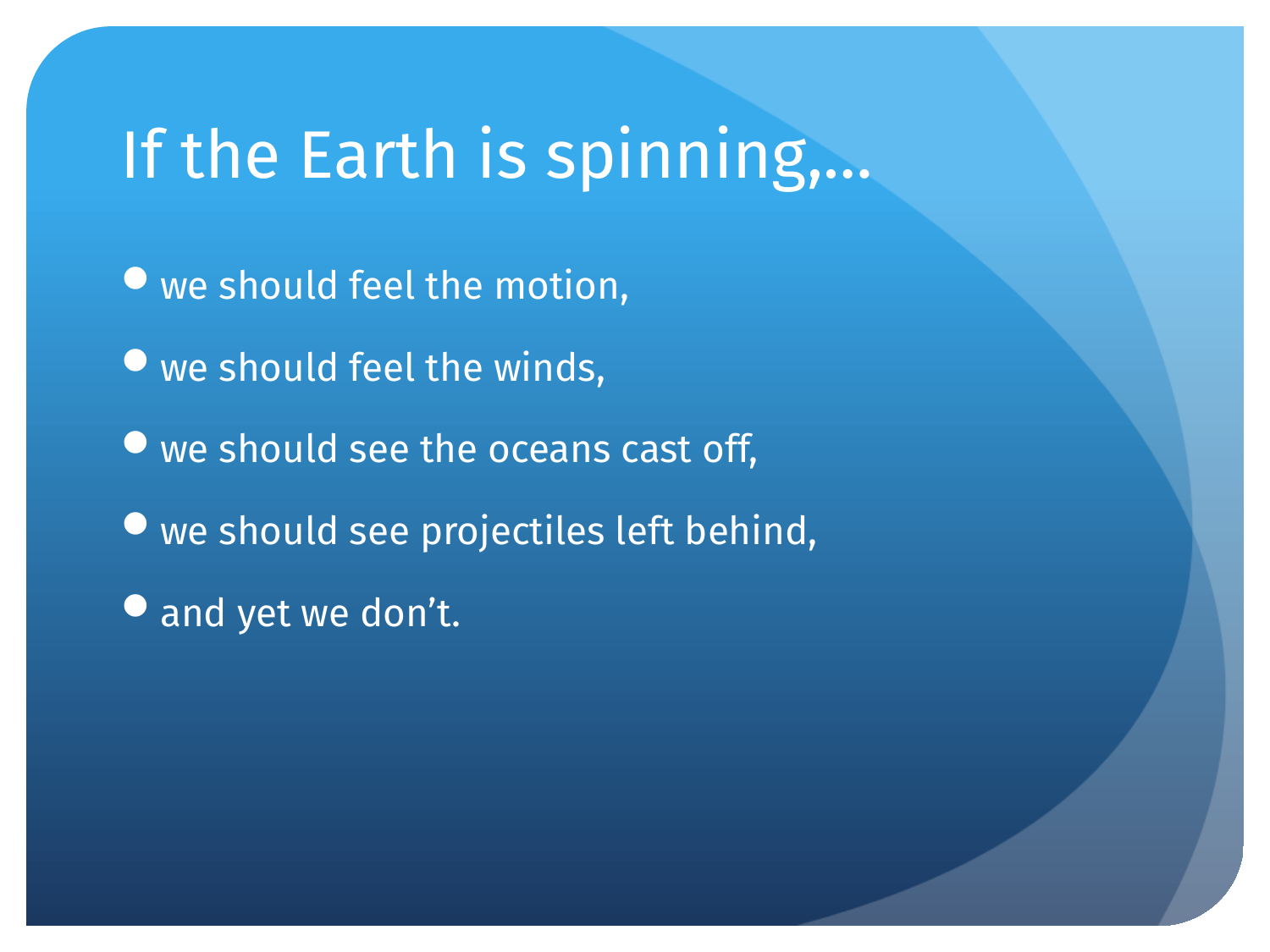

# If the Earth is spinning,…
we should feel the motion,
we should feel the winds,
we should see the oceans cast off,
we should see projectiles left behind,
and yet we don’t.